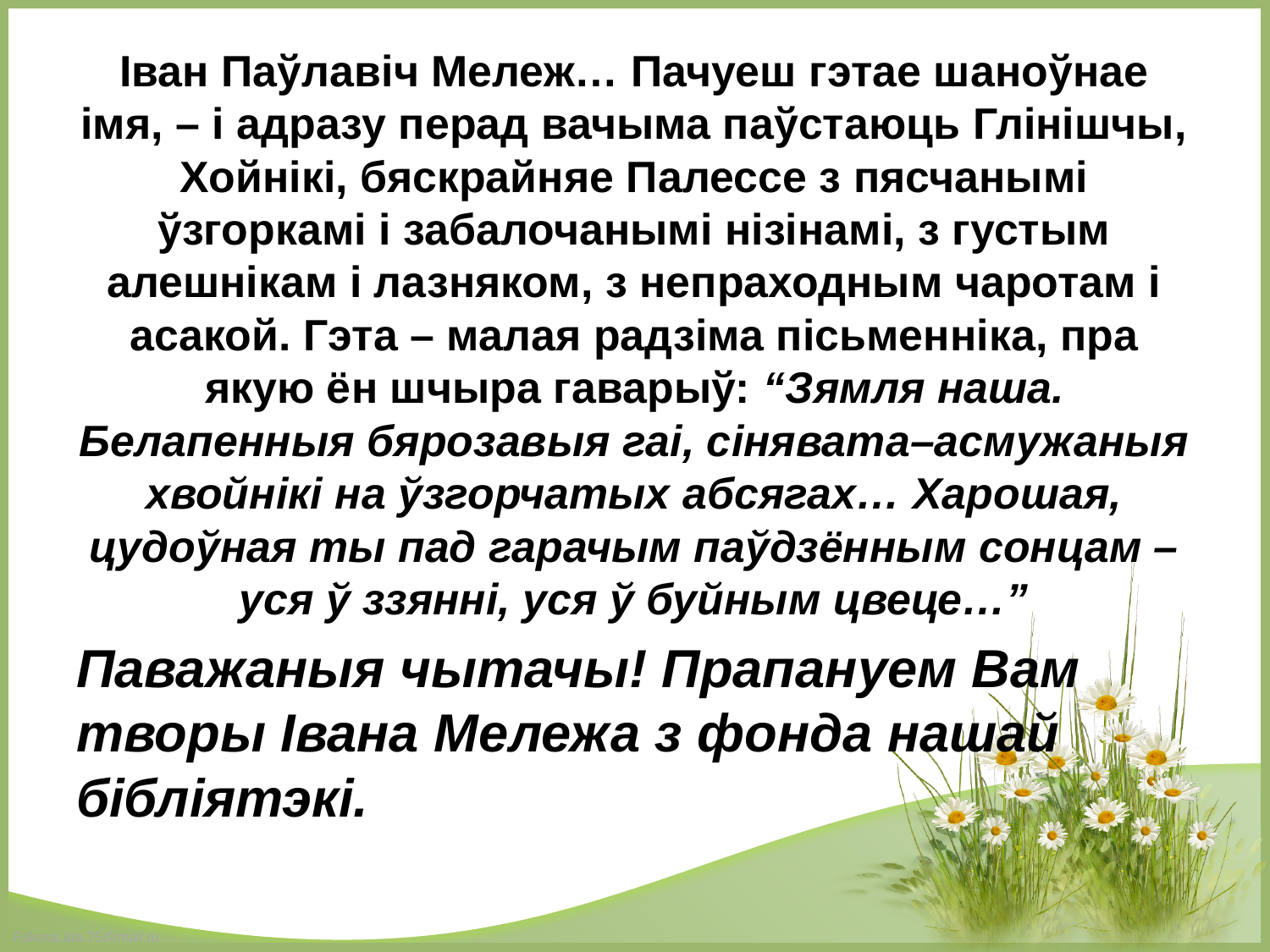

Іван Паўлавіч Мележ… Пачуеш гэтае шаноўнае імя, – і адразу перад вачыма паўстаюць Глінішчы, Хойнікі, бяскрайняе Палессе з пясчанымі ўзгоркамі і забалочанымі нізінамі, з густым алешнікам і лазняком, з непраходным чаротам і асакой. Гэта – малая радзіма пісьменніка, пра якую ён шчыра гаварыў: “Зямля наша. Белапенныя бярозавыя гаі, сінявата–асмужаныя хвойнікі на ўзгорчатых абсягах… Харошая, цудоўная ты пад гарачым паўдзённым сонцам – уся ў ззянні, уся ў буйным цвеце…”
Паважаныя чытачы! Прапануем Вам творы Івана Мележа з фонда нашай бібліятэкі.